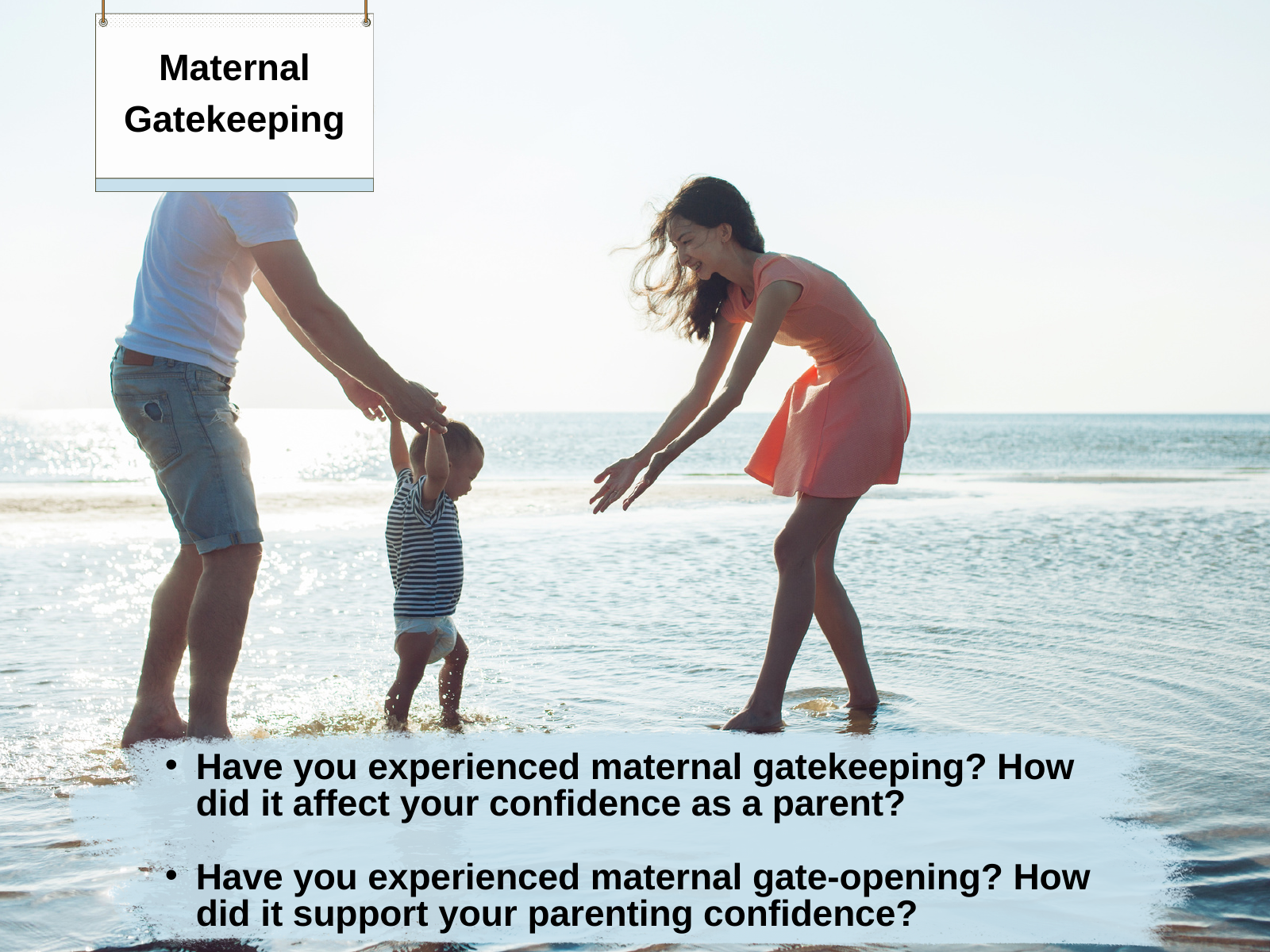

Maternal Gatekeeping

Have you experienced maternal gatekeeping? How did it affect your confidence as a parent?

Have you experienced maternal gate-opening? How did it support your parenting confidence?